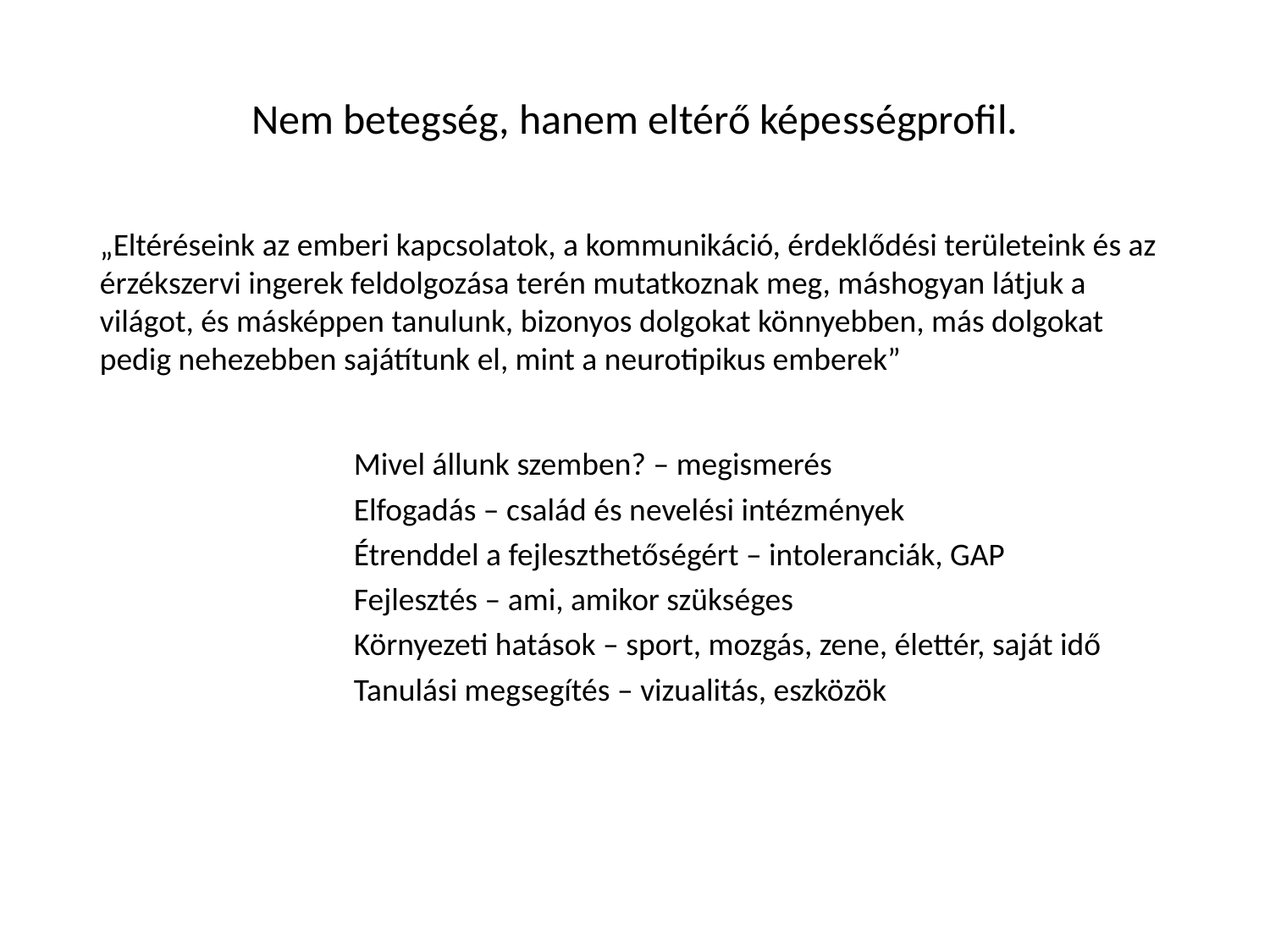

# Nem betegség, hanem eltérő képességprofil.
„Eltéréseink az emberi kapcsolatok, a kommunikáció, érdeklődési területeink és az érzékszervi ingerek feldolgozása terén mutatkoznak meg, máshogyan látjuk a világot, és másképpen tanulunk, bizonyos dolgokat könnyebben, más dolgokat pedig nehezebben sajátítunk el, mint a neurotipikus emberek”

		Mivel állunk szemben? – megismerés
		Elfogadás – család és nevelési intézmények
		Étrenddel a fejleszthetőségért – intoleranciák, GAP
		Fejlesztés – ami, amikor szükséges
		Környezeti hatások – sport, mozgás, zene, élettér, saját idő
		Tanulási megsegítés – vizualitás, eszközök